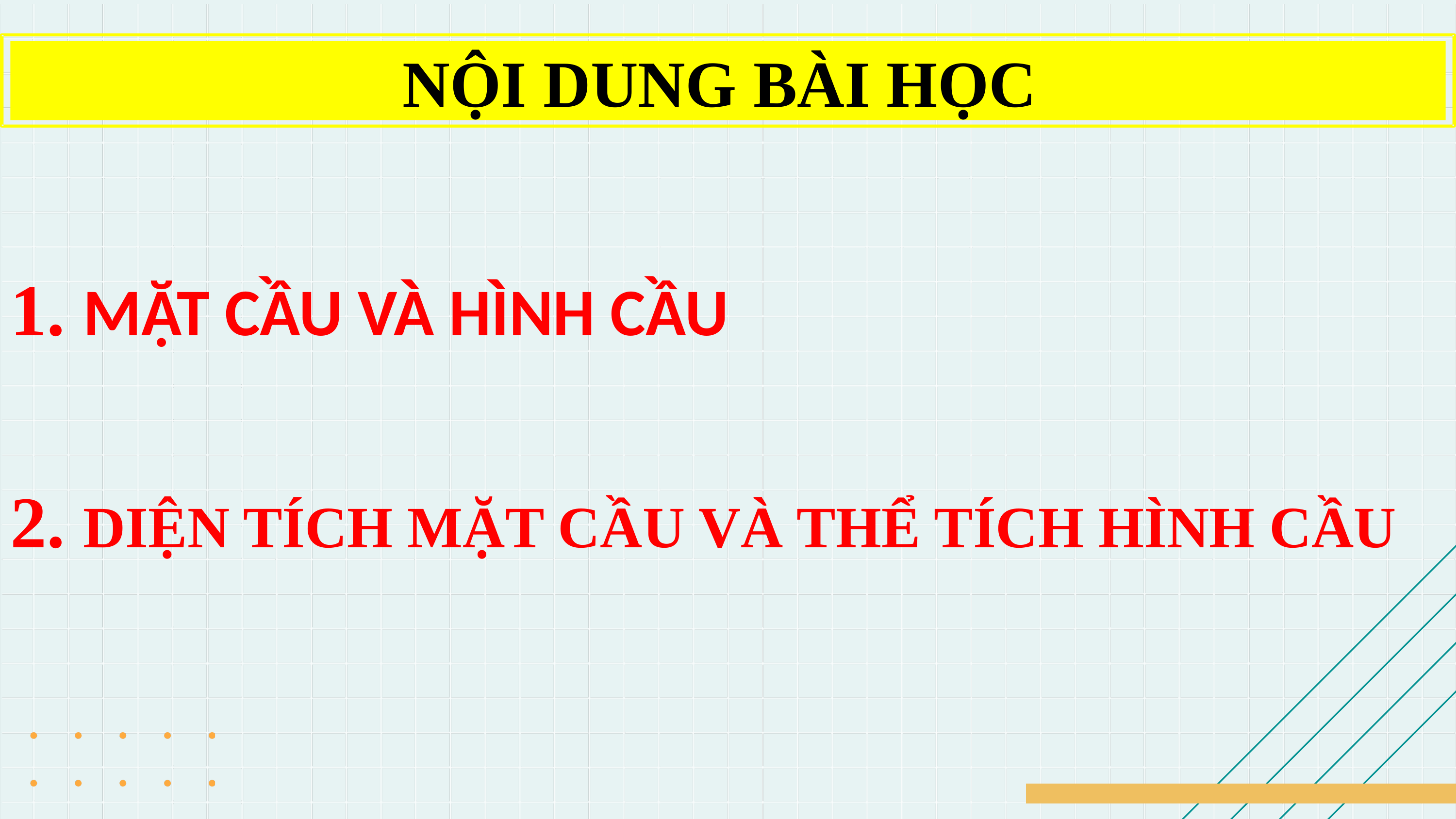

NỘI DUNG BÀI HỌC
1. MẶT CẦU VÀ HÌNH CẦU
2. DIỆN TÍCH MẶT CẦU VÀ THỂ TÍCH HÌNH CẦU